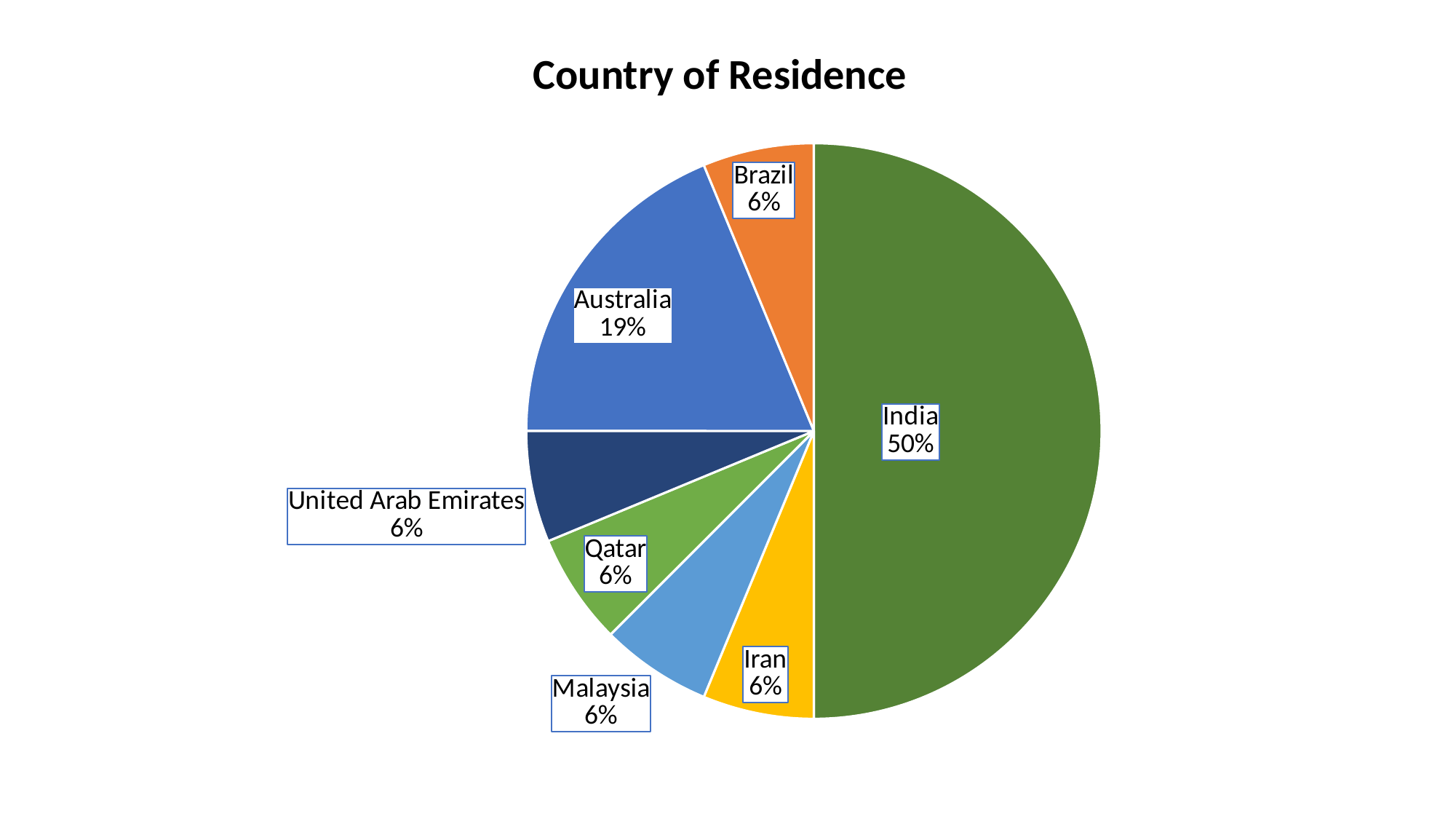

Country of Residence

### Chart

| Category | Country of Residence |
|---|---|
| Australia | 3.0 |
| Brazil | 1.0 |
| India | 8.0 |
| Iran | 1.0 |
| Malaysia | 1.0 |
| Qatar | 1.0 |
| United Arab Emirates | 1.0 |